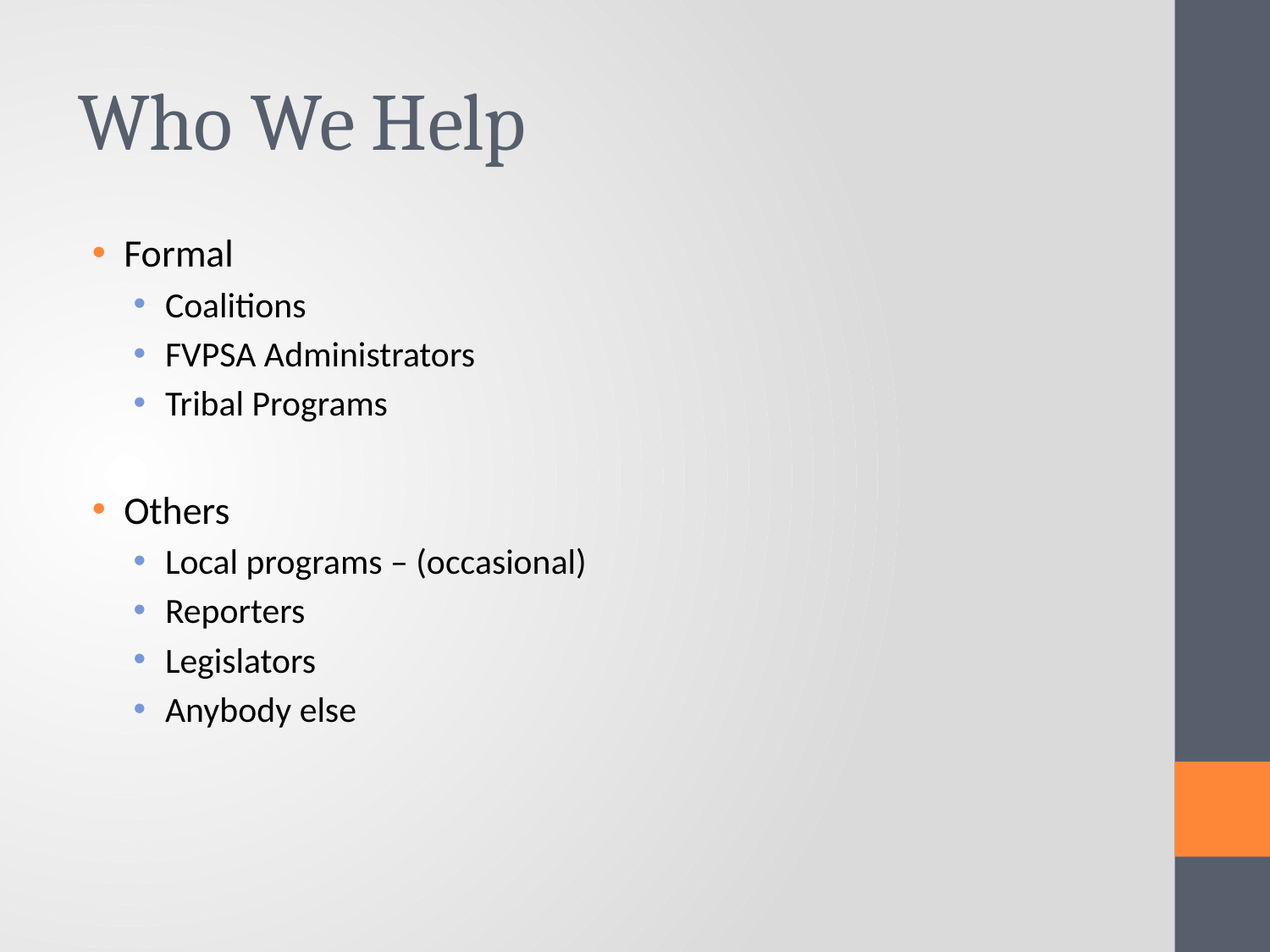

# Who We Help
Formal
Coalitions
FVPSA Administrators
Tribal Programs

Others
Local programs – (occasional)
Reporters
Legislators
Anybody else